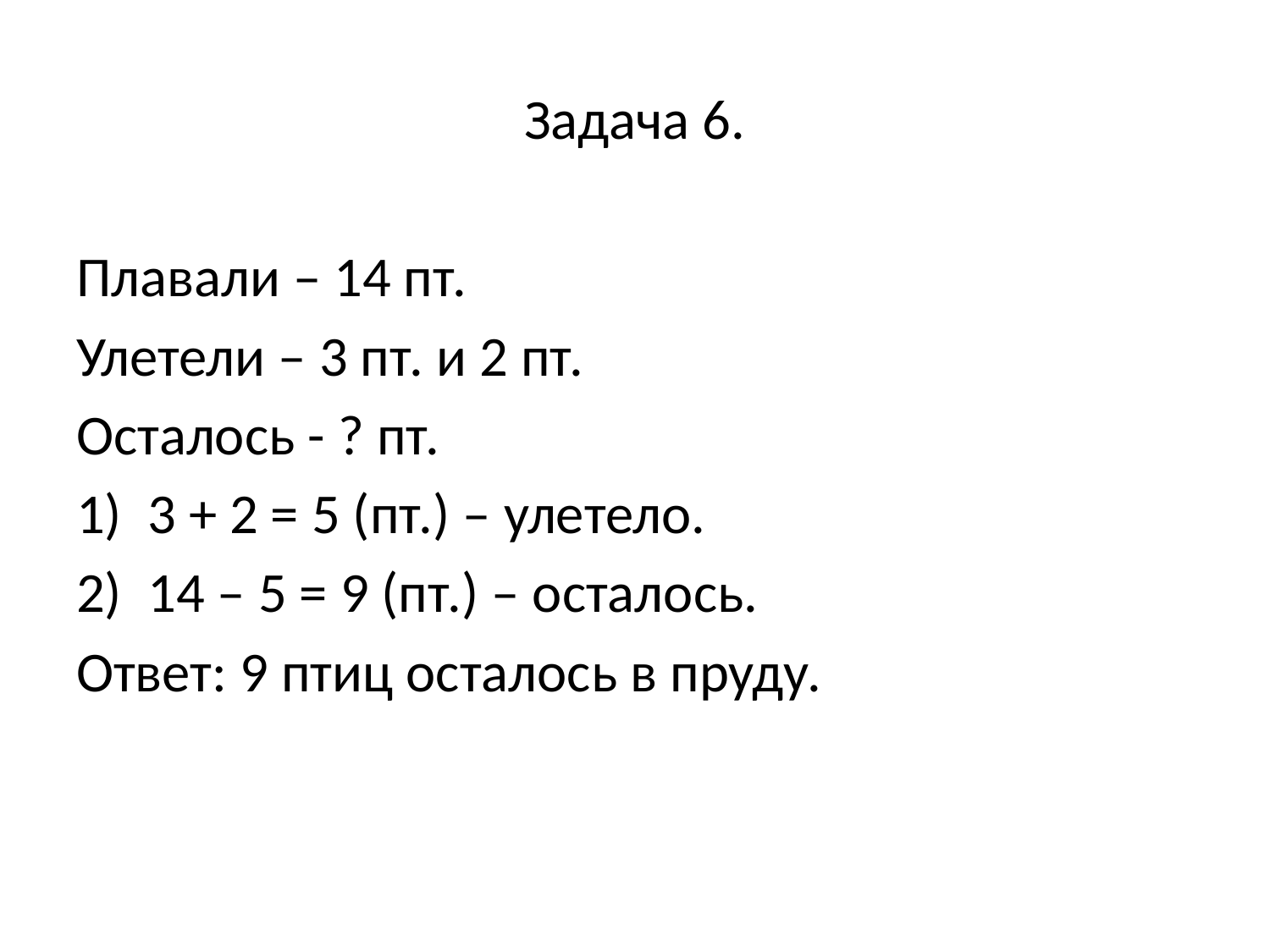

Задача 6.

Плавали – 14 пт.
Улетели – 3 пт. и 2 пт.
Осталось - ? пт.
3 + 2 = 5 (пт.) – улетело.
14 – 5 = 9 (пт.) – осталось.
Ответ: 9 птиц осталось в пруду.